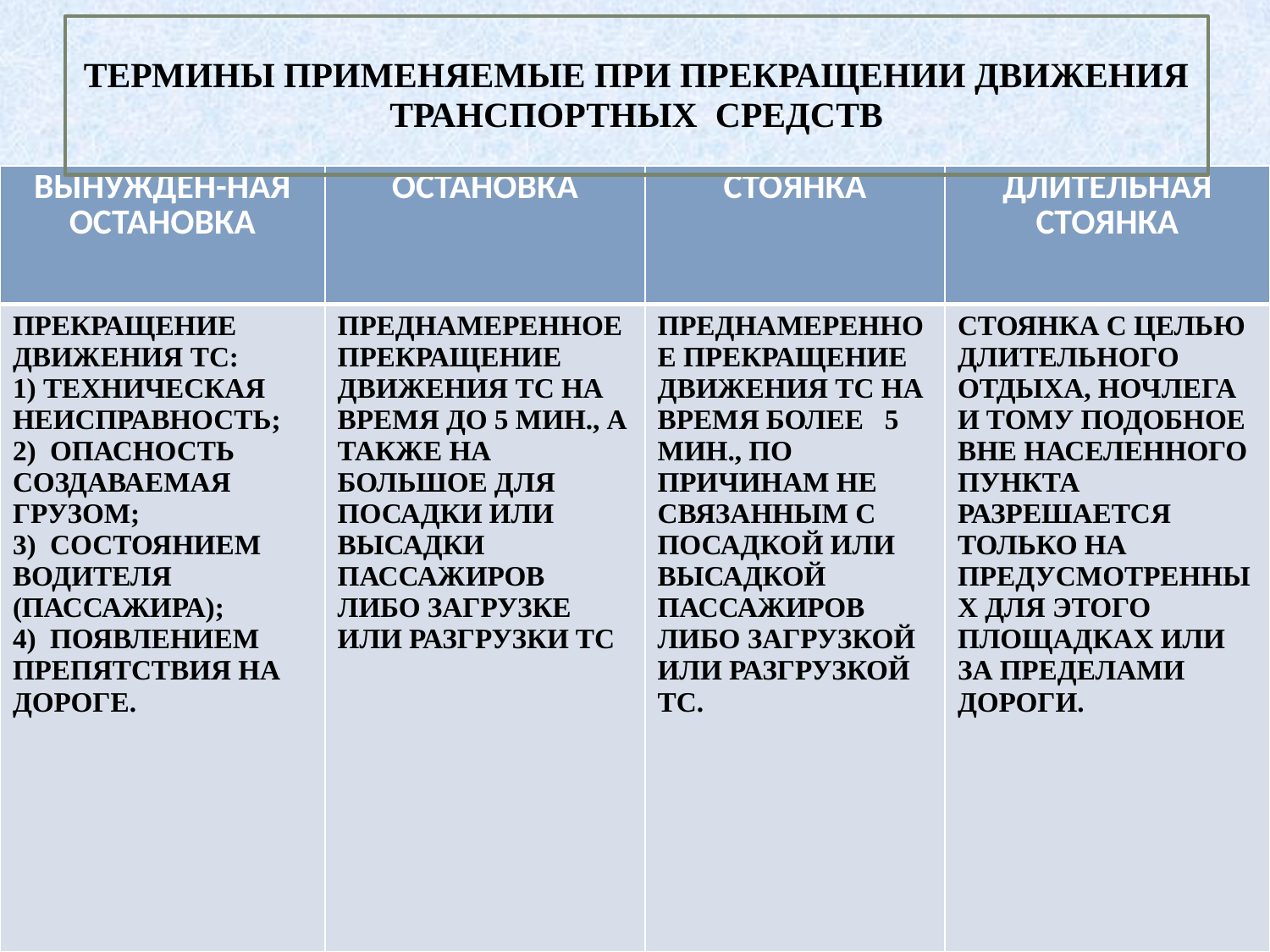

# ТЕРМИНЫ ПРИМЕНЯЕМЫЕ ПРИ ПРЕКРАЩЕНИИ ДВИЖЕНИЯ ТРАНСПОРТНЫХ  СРЕДСТВ
| ВЫНУЖДЕН-НАЯ ОСТАНОВКА | ОСТАНОВКА | СТОЯНКА | ДЛИТЕЛЬНАЯ СТОЯНКА |
| --- | --- | --- | --- |
| ПРЕКРАЩЕНИЕ ДВИЖЕНИЯ ТС: 1) ТЕХНИЧЕСКАЯ НЕИСПРАВНОСТЬ; 2) ОПАСНОСТЬ СОЗДАВАЕМАЯ ГРУЗОМ; 3) СОСТОЯНИЕМ ВОДИТЕЛЯ (ПАССАЖИРА); 4) ПОЯВЛЕНИЕМ ПРЕПЯТСТВИЯ НА ДОРОГЕ. | ПРЕДНАМЕРЕННОЕ ПРЕКРАЩЕНИЕ ДВИЖЕНИЯ ТС НА ВРЕМЯ ДО 5 МИН., А ТАКЖЕ НА БОЛЬШОЕ ДЛЯ ПОСАДКИ ИЛИ ВЫСАДКИ ПАССАЖИРОВ ЛИБО ЗАГРУЗКЕ ИЛИ РАЗГРУЗКИ ТС | ПРЕДНАМЕРЕННОЕ ПРЕКРАЩЕНИЕ ДВИЖЕНИЯ ТС НА ВРЕМЯ БОЛЕЕ 5 МИН., ПО ПРИЧИНАМ НЕ СВЯЗАННЫМ С ПОСАДКОЙ ИЛИ ВЫСАДКОЙ ПАССАЖИРОВ ЛИБО ЗАГРУЗКОЙ ИЛИ РАЗГРУЗКОЙ ТС. | СТОЯНКА С ЦЕЛЬЮ ДЛИТЕЛЬНОГО ОТДЫХА, НОЧЛЕГА И ТОМУ ПОДОБНОЕ ВНЕ НАСЕЛЕННОГО ПУНКТА РАЗРЕШАЕТСЯ ТОЛЬКО НА ПРЕДУСМОТРЕННЫХ ДЛЯ ЭТОГО ПЛОЩАДКАХ ИЛИ ЗА ПРЕДЕЛАМИ ДОРОГИ. |
16